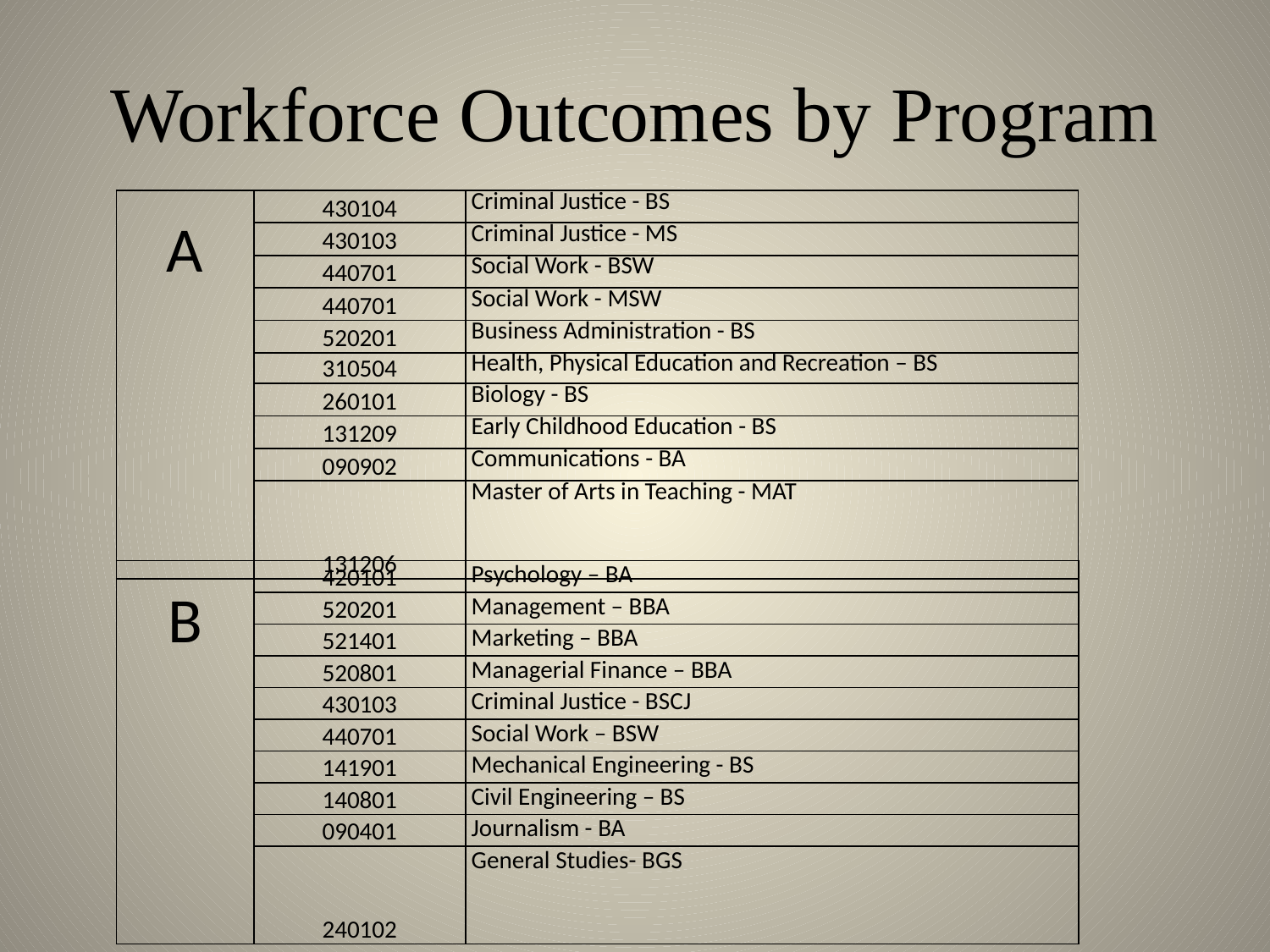

Workforce Outcomes by Program
| A | 430104 | Criminal Justice - BS |
| --- | --- | --- |
|  | 430103 | Criminal Justice - MS |
|  | 440701 | Social Work - BSW |
|  | 440701 | Social Work - MSW |
|  | 520201 | Business Administration - BS |
|  | 310504 | Health, Physical Education and Recreation – BS |
|  | 260101 | Biology - BS |
|  | 131209 | Early Childhood Education - BS |
|  | 090902 | Communications - BA |
|  | 131206 | Master of Arts in Teaching - MAT |
| B | 420101 | Psychology – BA |
| --- | --- | --- |
|  | 520201 | Management – BBA |
|  | 521401 | Marketing – BBA |
|  | 520801 | Managerial Finance – BBA |
|  | 430103 | Criminal Justice - BSCJ |
|  | 440701 | Social Work – BSW |
|  | 141901 | Mechanical Engineering - BS |
|  | 140801 | Civil Engineering – BS |
|  | 090401 | Journalism - BA |
|  | 240102 | General Studies- BGS |